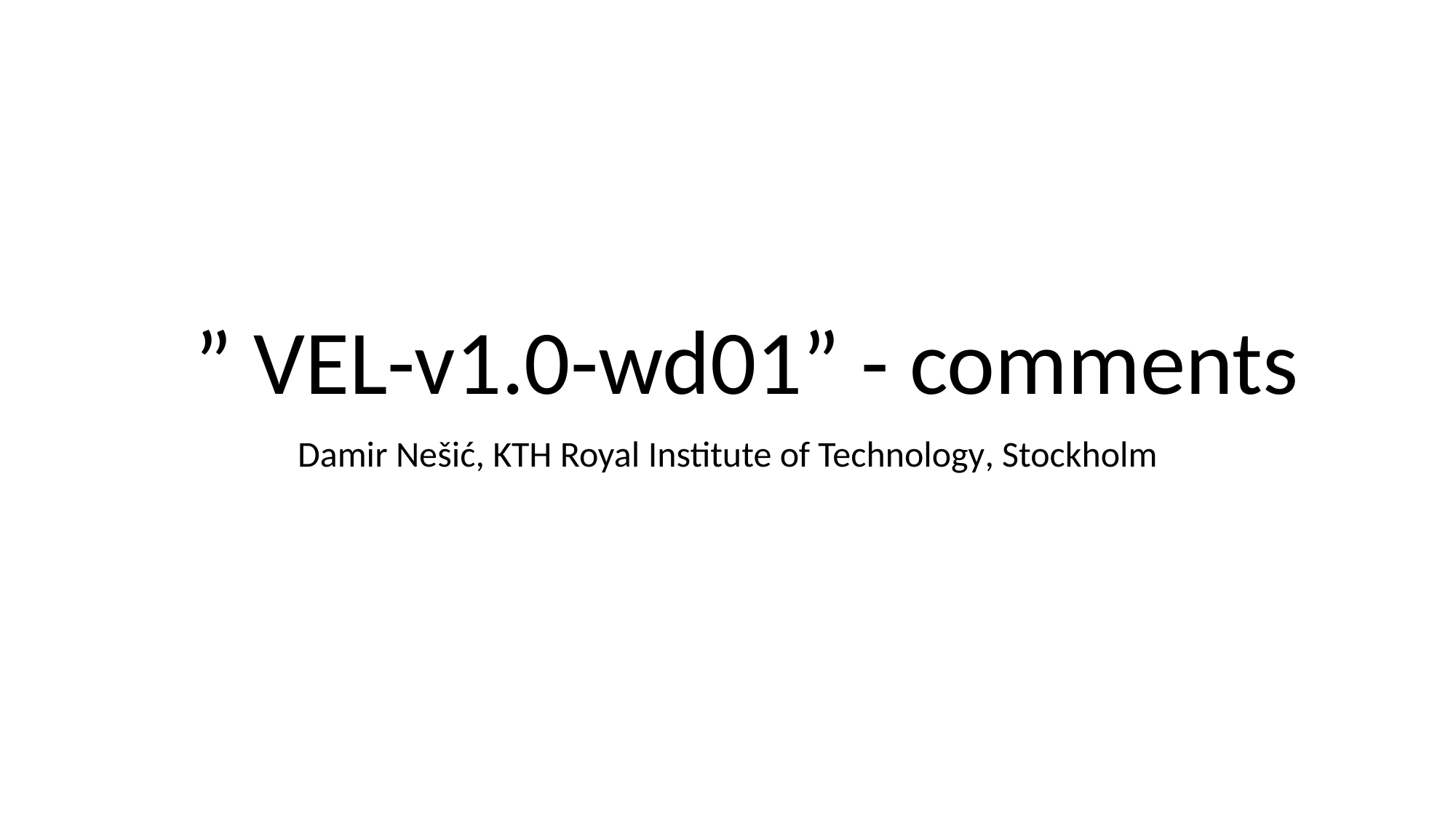

# ” VEL-v1.0-wd01” - comments
Damir Nešić, KTH Royal Institute of Technology, Stockholm